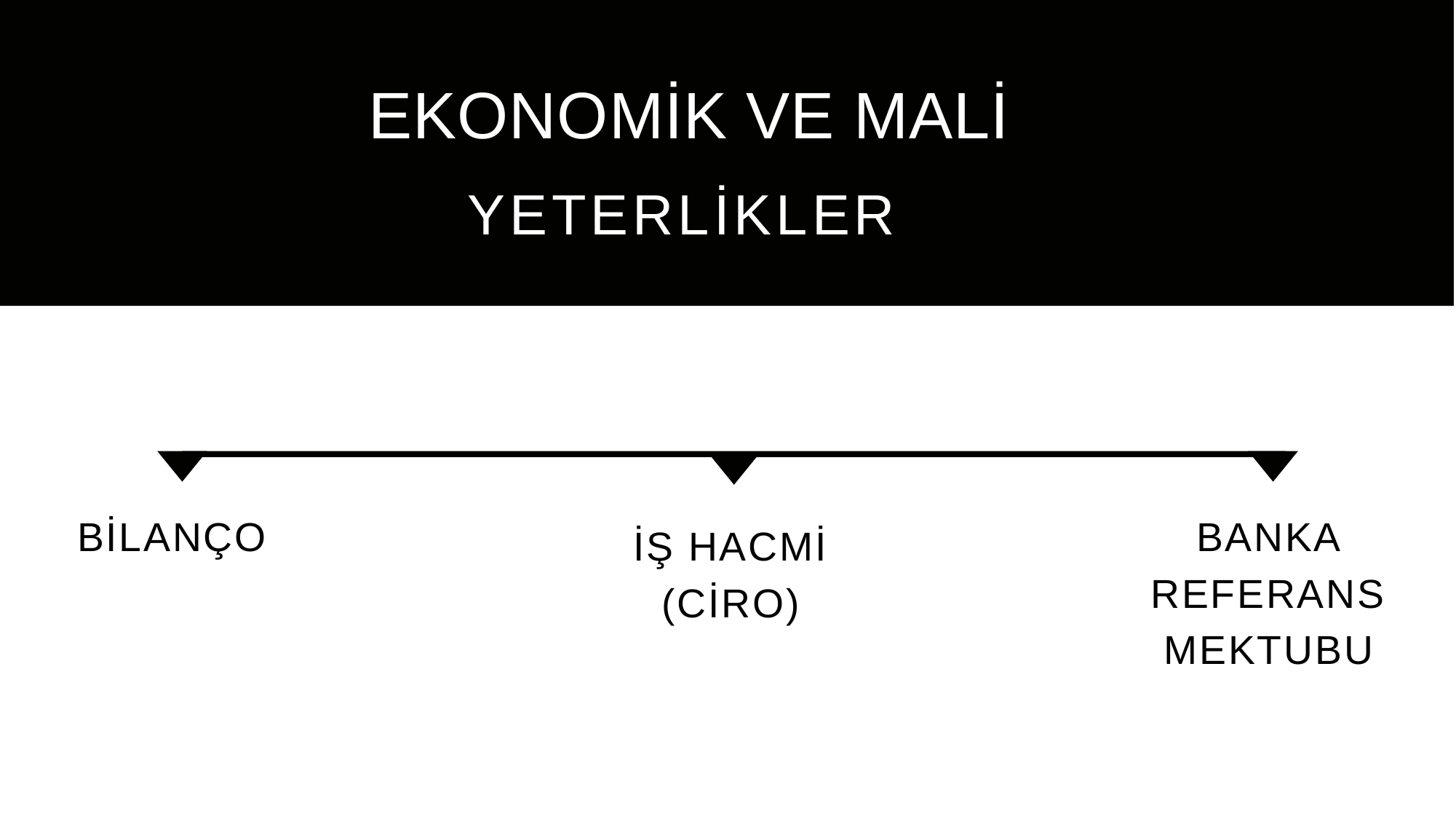

EKONOMİK VE MALİ
YETERLİKLER

BİLANÇO

BANKA REFERANS MEKTUBU

İŞ HACMİ (CİRO)